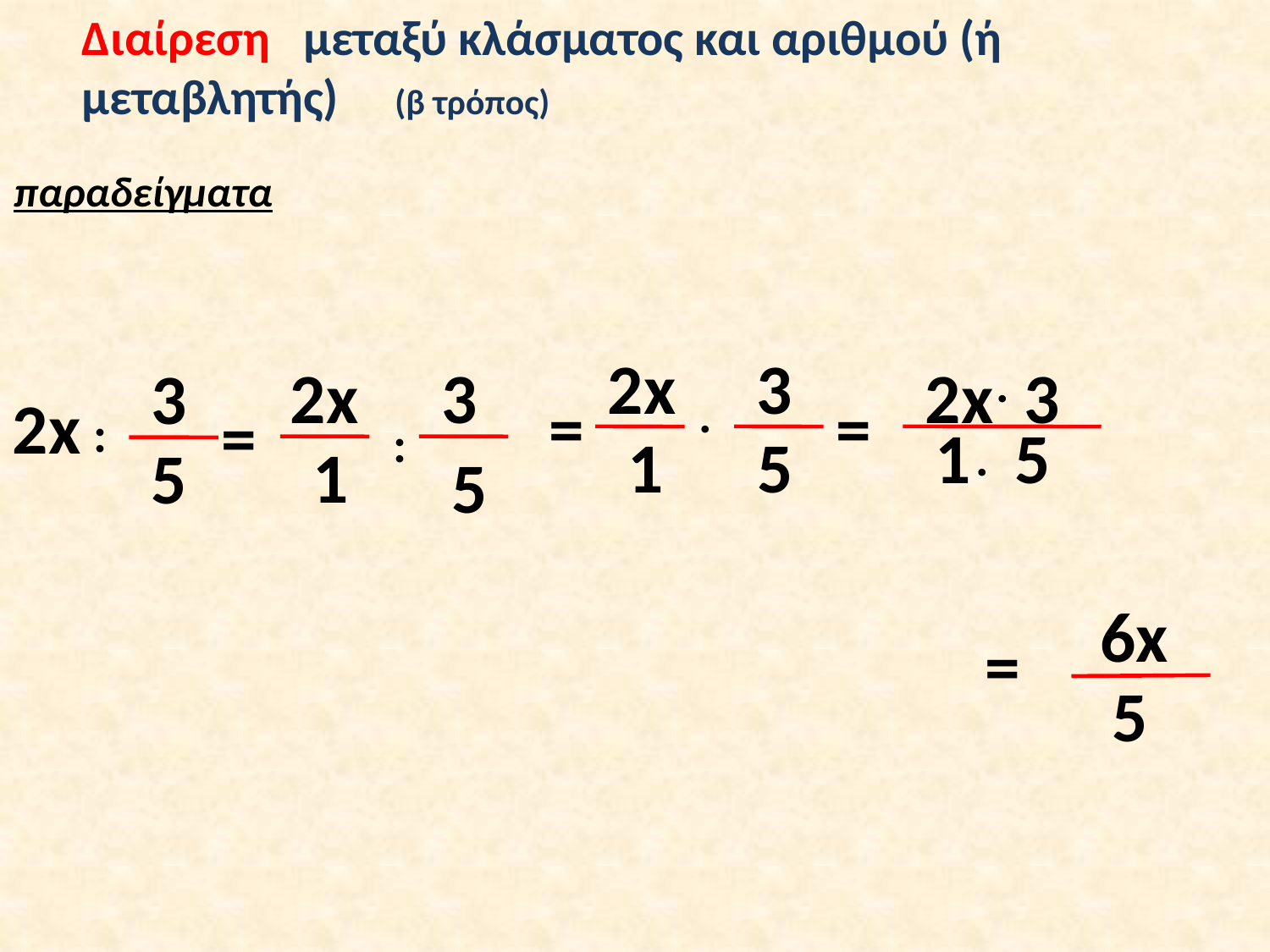

Διαίρεση   μεταξύ κλάσματος και αριθμού (ή μεταβλητής)     (β τρόπος)

παραδείγματα
2x
3
.
2x
3
2x
3
3
.
2x
=
=
:
=
:
1
5
.
1
5
1
5
5
 6x
=
5
=